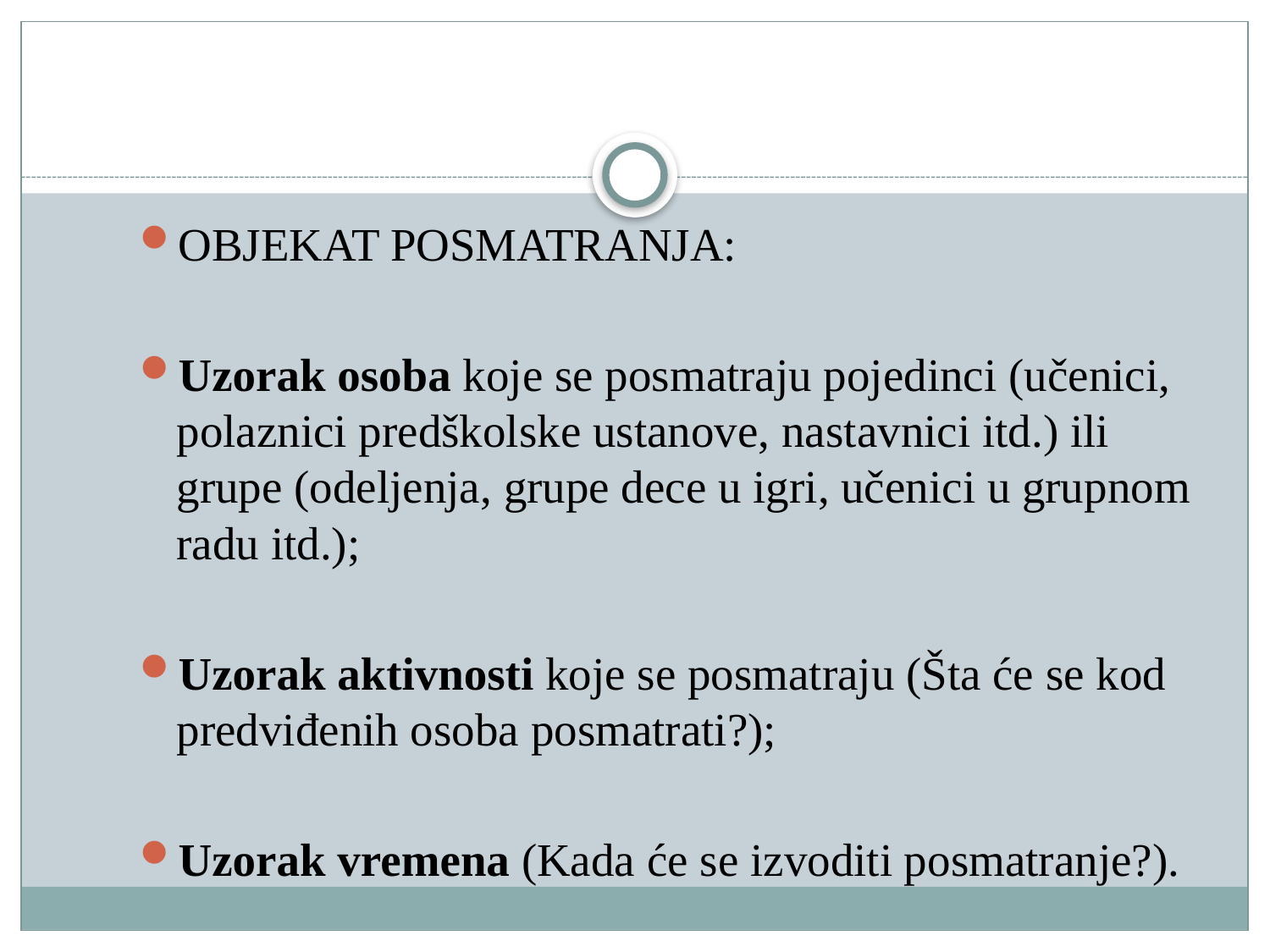

#
OBJEKAT POSMATRANJA:

Uzorak osoba koje se posmatraju pojedinci (učenici, polaznici predškolske ustanove, nastavnici itd.) ili grupe (odeljenja, grupe dece u igri, učenici u grupnom radu itd.);

Uzorak aktivnosti koje se posmatraju (Šta će se kod predviđenih osoba posmatrati?);

Uzorak vremena (Kada će se izvoditi posmatranje?).